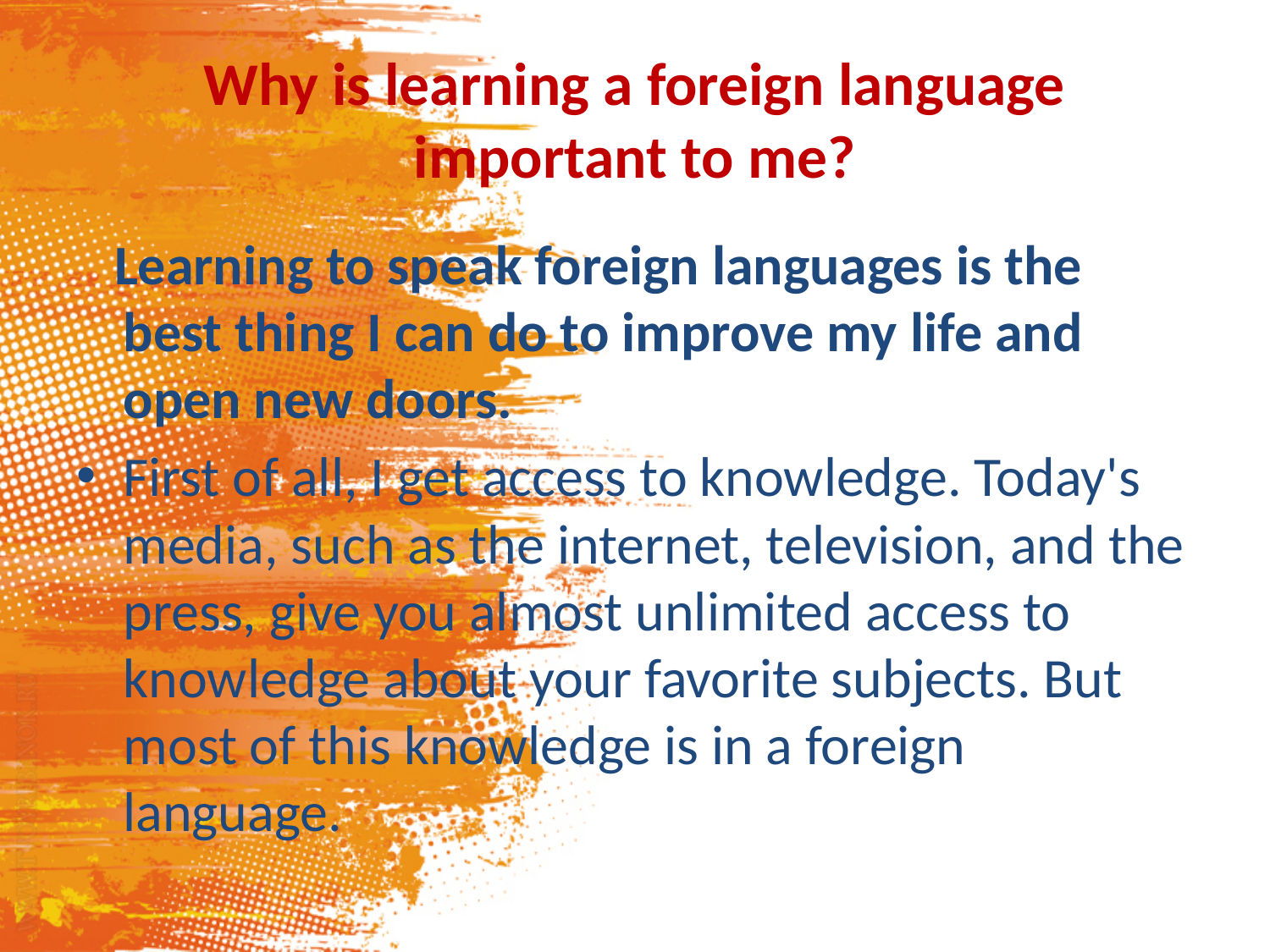

# Why is learning a foreign language important to me?
   Learning to speak foreign languages is the best thing I can do to improve my life and open new doors.
First of all, I get access to knowledge. Today's media, such as the internet, television, and the press, give you almost unlimited access to knowledge about your favorite subjects. But most of this knowledge is in a foreign language.